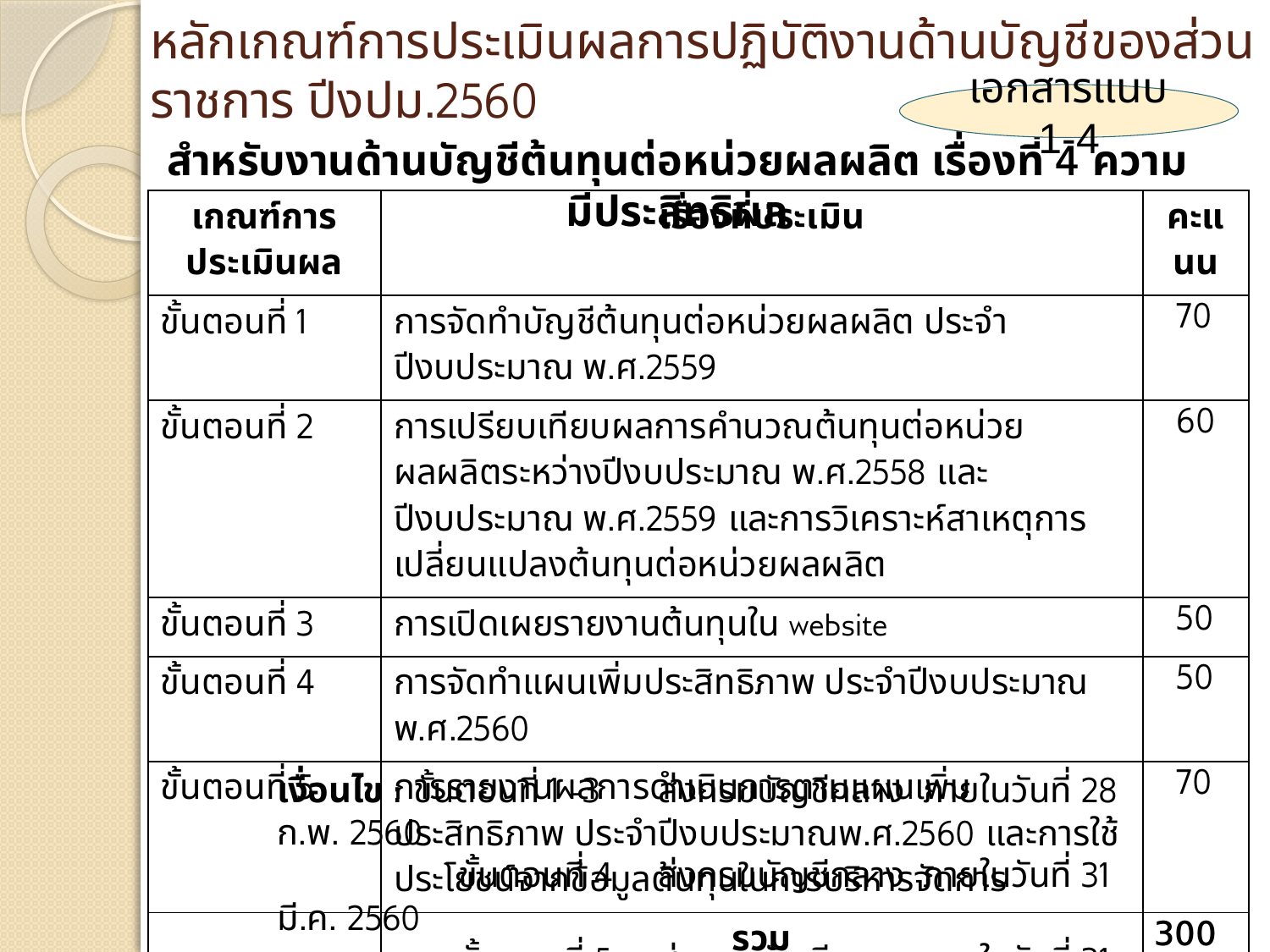

# หลักเกณฑ์การประเมินผลการปฏิบัติงานด้านบัญชีของส่วนราชการ ปีงปม.2560
เอกสารแนบ 1-4
สำหรับงานด้านบัญชีต้นทุนต่อหน่วยผลผลิต เรื่องที่ 4 ความมีประสิทธิผล
| เกณฑ์การประเมินผล | เรื่องที่ประเมิน | คะแนน |
| --- | --- | --- |
| ขั้นตอนที่ 1 | การจัดทำบัญชีต้นทุนต่อหน่วยผลผลิต ประจำปีงบประมาณ พ.ศ.2559 | 70 |
| ขั้นตอนที่ 2 | การเปรียบเทียบผลการคำนวณต้นทุนต่อหน่วยผลผลิตระหว่างปีงบประมาณ พ.ศ.2558 และปีงบประมาณ พ.ศ.2559 และการวิเคราะห์สาเหตุการเปลี่ยนแปลงต้นทุนต่อหน่วยผลผลิต | 60 |
| ขั้นตอนที่ 3 | การเปิดเผยรายงานต้นทุนใน website | 50 |
| ขั้นตอนที่ 4 | การจัดทำแผนเพิ่มประสิทธิภาพ ประจำปีงบประมาณ พ.ศ.2560 | 50 |
| ขั้นตอนที่ 5 | การรายงานผลการดำเนินการตามแผนเพิ่มประสิทธิภาพ ประจำปีงบประมาณพ.ศ.2560 และการใช้ประโยชน์จากข้อมูลต้นทุนในการบริหารจัดการ | 70 |
|  | รวม | 300 |
เงื่อนไข : ขั้นตอนที่ 1 -3  	ส่งกรมบัญชีกลาง  ภายในวันที่ 28 ก.พ. 2560
	      ขั้นตอนที่ 4 	ส่งกรมบัญชีกลาง  ภายในวันที่ 31 มี.ค. 2560
	      ขั้นตอนที่ 5	ส่งกรมบัญชีกลาง  ภายในวันที่ 31 ต.ค. 2560